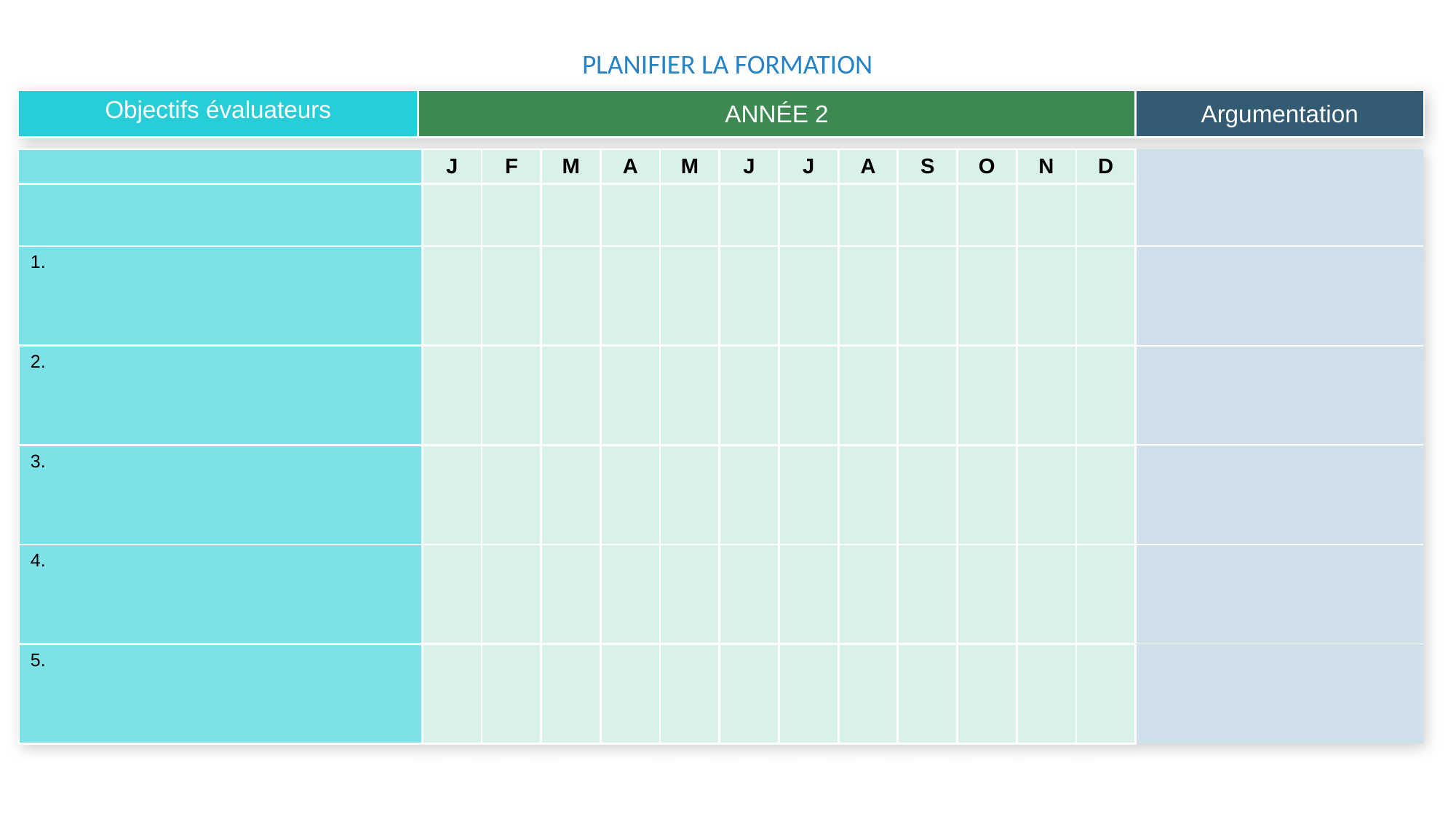

# PLANIFIER LA FORMATION
| Objectifs évaluateurs | ANNÉE 2 | Argumentation |
| --- | --- | --- |
|  | J | F | M | A | M | J | J | A | S | O | N | D |  |
| --- | --- | --- | --- | --- | --- | --- | --- | --- | --- | --- | --- | --- | --- |
|  |  |  |  |  |  |  |  |  |  |  |  |  |  |
| 1. |  |  |  |  |  |  |  |  |  |  |  |  |  |
| 2. |  |  |  |  |  |  |  |  |  |  |  |  |  |
| 3. |  |  |  |  |  |  |  |  |  |  |  |  |  |
| 4. |  |  |  |  |  |  |  |  |  |  |  |  |  |
| 5. |  |  |  |  |  |  |  |  |  |  |  |  |  |